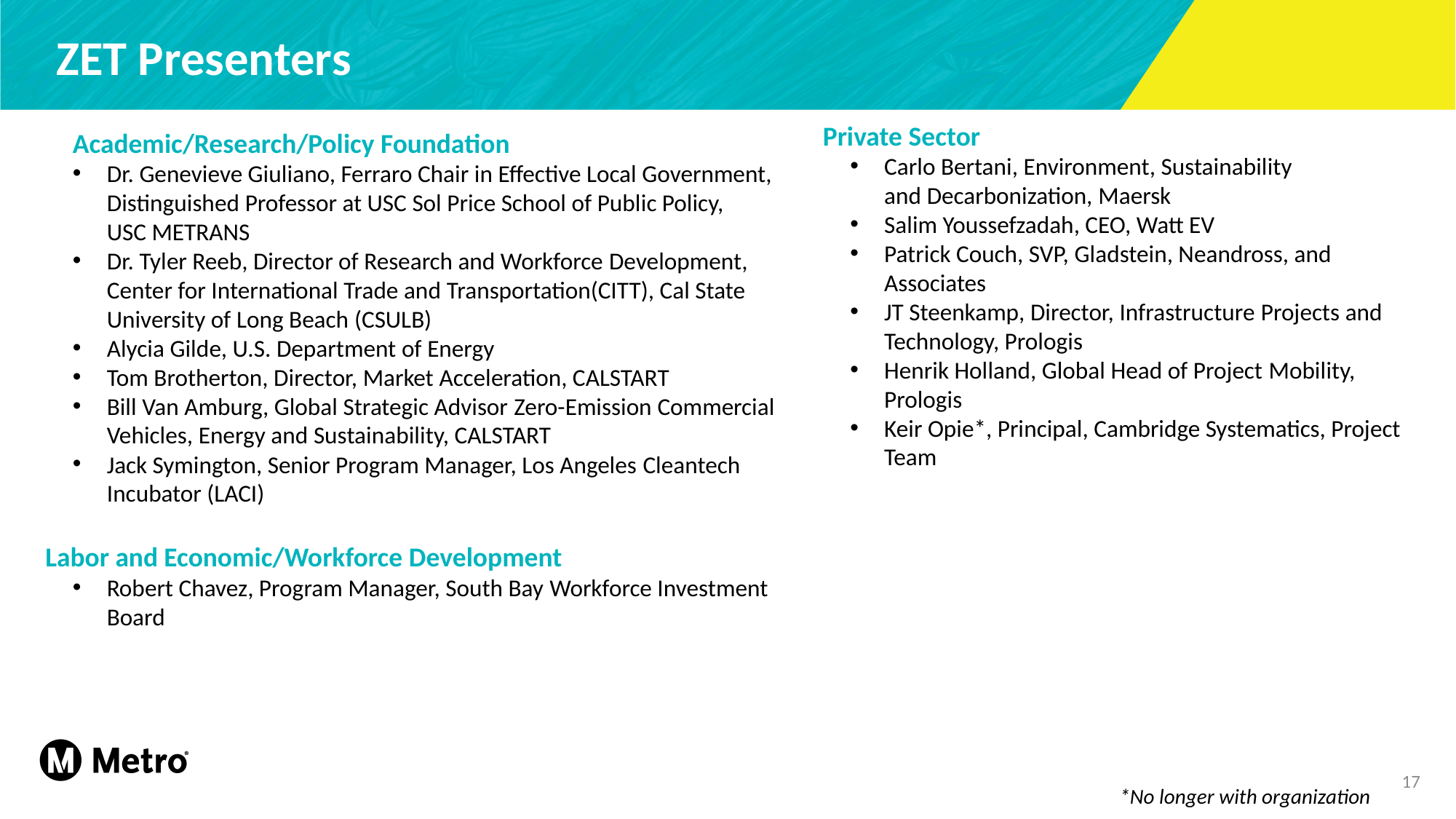

# ZET Presenters
 Private Sector
Carlo Bertani, Environment, Sustainability and Decarbonization, Maersk
Salim Youssefzadah, CEO, Watt EV
Patrick Couch, SVP, Gladstein, Neandross, and Associates
JT Steenkamp, Director, Infrastructure Projects and Technology, Prologis ​
Henrik Holland, Global Head of Project Mobility, Prologis
Keir Opie*, Principal, Cambridge Systematics, Project Team
  Academic/Research/Policy Foundation
Dr. Genevieve Giuliano, Ferraro Chair in Effective Local Government, Distinguished Professor at USC Sol Price School of Public Policy, USC METRANS  ​
Dr. Tyler Reeb, Director of Research and Workforce Development, Center for International Trade and Transportation(CITT), Cal State University of Long Beach (CSULB)
Alycia Gilde, U.S. Department of Energy
Tom Brotherton, Director, Market Acceleration, CALSTART
Bill Van Amburg, Global Strategic Advisor Zero-Emission Commercial Vehicles, Energy and Sustainability, CALSTART
Jack Symington, Senior Program Manager, Los Angeles Cleantech Incubator (LACI)

 Labor and Economic/Workforce Development
Robert Chavez, Program Manager, South Bay Workforce Investment Board

17
*No longer with organization